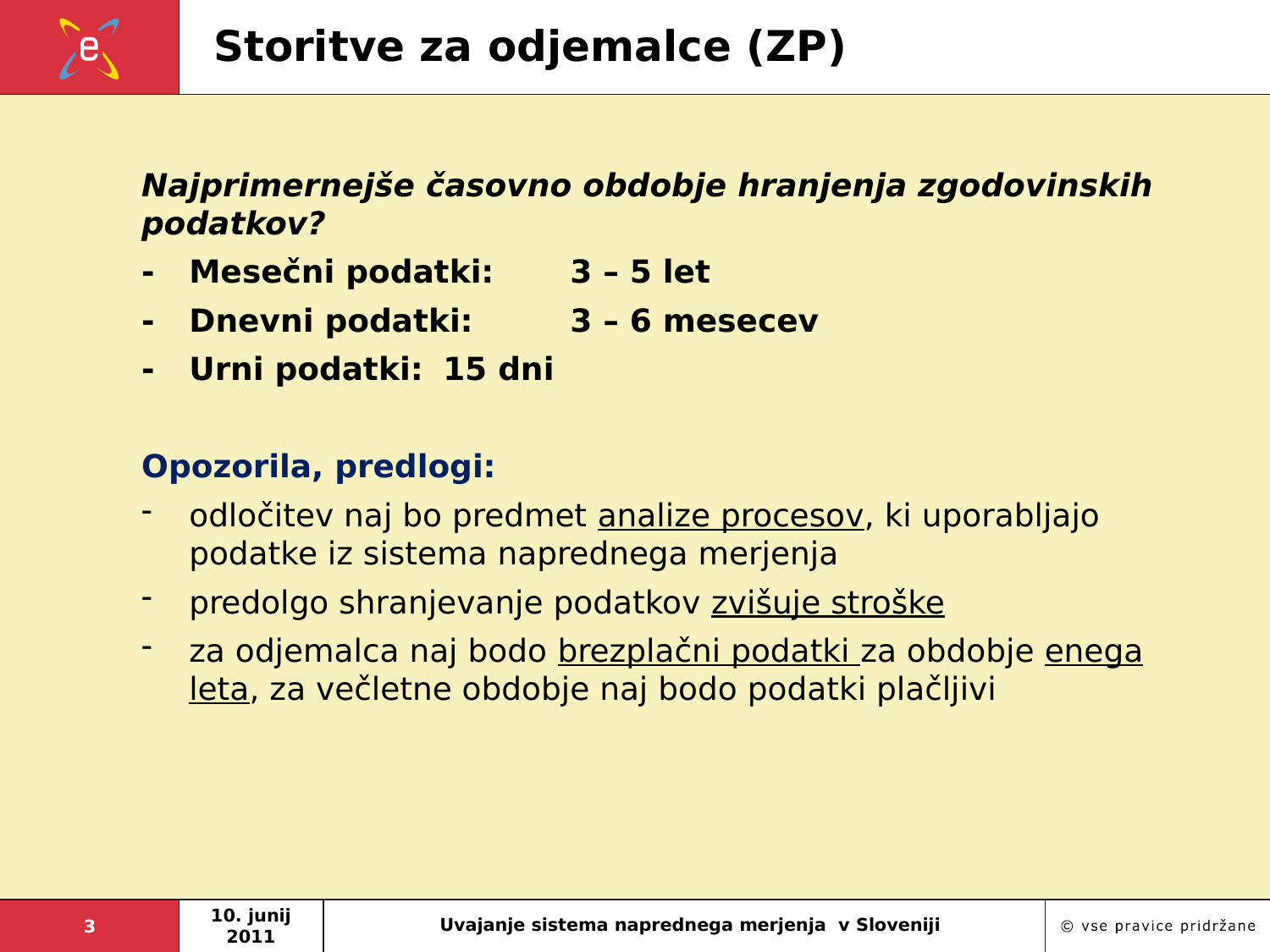

# Storitve za odjemalce (ZP)

Najprimernejše časovno obdobje hranjenja zgodovinskih podatkov?
-	Mesečni podatki:	3 – 5 let
-	Dnevni podatki: 	3 – 6 mesecev
-	Urni podatki:	15 dni

Opozorila, predlogi:
odločitev naj bo predmet analize procesov, ki uporabljajo podatke iz sistema naprednega merjenja
predolgo shranjevanje podatkov zvišuje stroške
za odjemalca naj bodo brezplačni podatki za obdobje enega leta, za večletne obdobje naj bodo podatki plačljivi

3
10. junij 2011
Uvajanje sistema naprednega merjenja  v Sloveniji